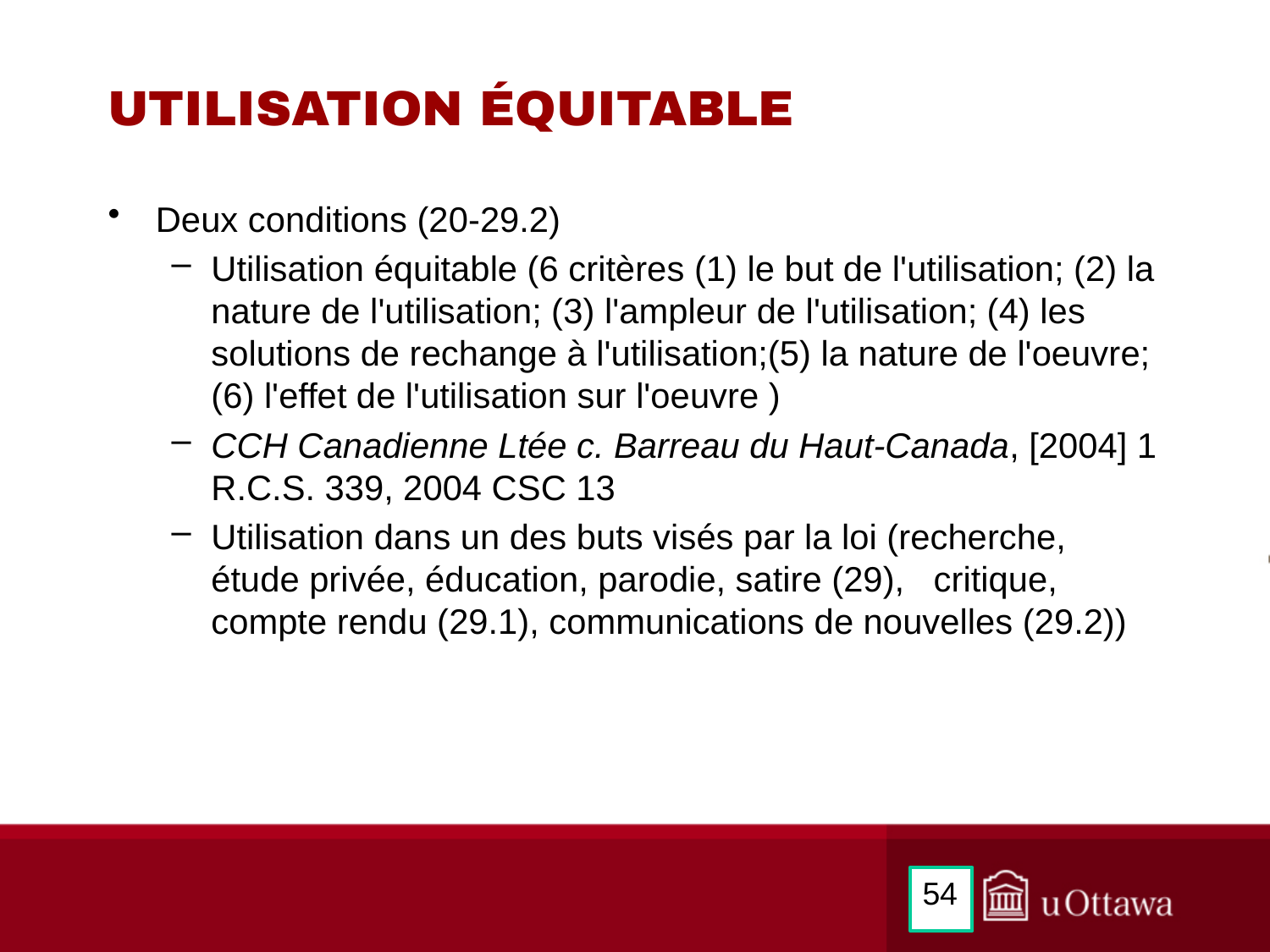

# UTILISATION ÉQUITABLE
Deux conditions (20-29.2)
Utilisation équitable (6 critères (1) le but de l'utilisation; (2) la nature de l'utilisation; (3) l'ampleur de l'utilisation; (4) les solutions de rechange à l'utilisation;(5) la nature de l'oeuvre; (6) l'effet de l'utilisation sur l'oeuvre )
CCH Canadienne Ltée c. Barreau du Haut-Canada, [2004] 1 R.C.S. 339, 2004 CSC 13
Utilisation dans un des buts visés par la loi (recherche, étude privée, éducation, parodie, satire (29),   critique, compte rendu (29.1), communications de nouvelles (29.2))
54